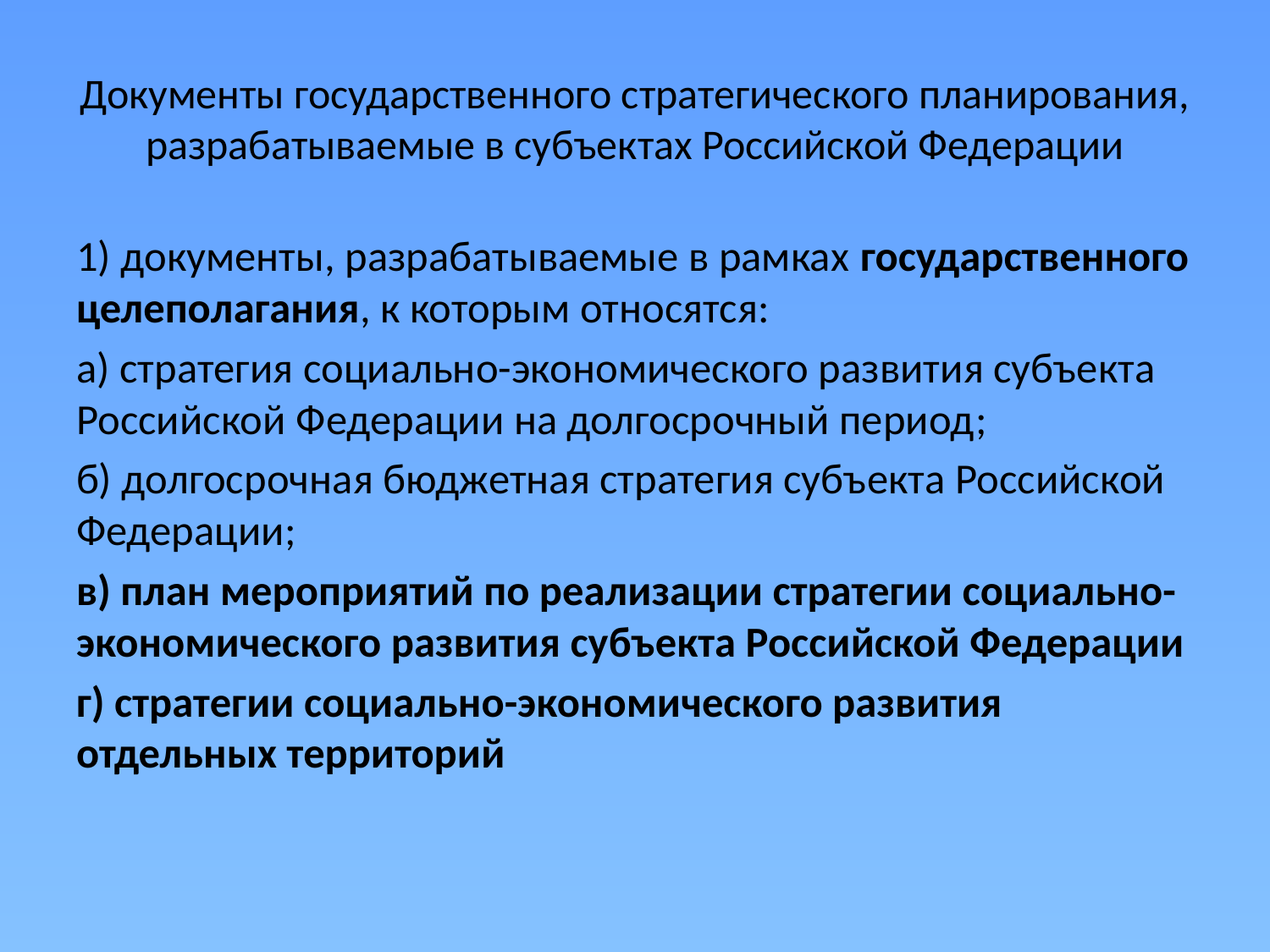

# Документы государственного стратегического планирования, разрабатываемые в субъектах Российской Федерации
1) документы, разрабатываемые в рамках государственного целеполагания, к которым относятся:
а) стратегия социально-экономического развития субъекта Российской Федерации на долгосрочный период;
б) долгосрочная бюджетная стратегия субъекта Российской Федерации;
в) план мероприятий по реализации стратегии социально-экономического развития субъекта Российской Федерации
г) стратегии социально-экономического развития отдельных территорий